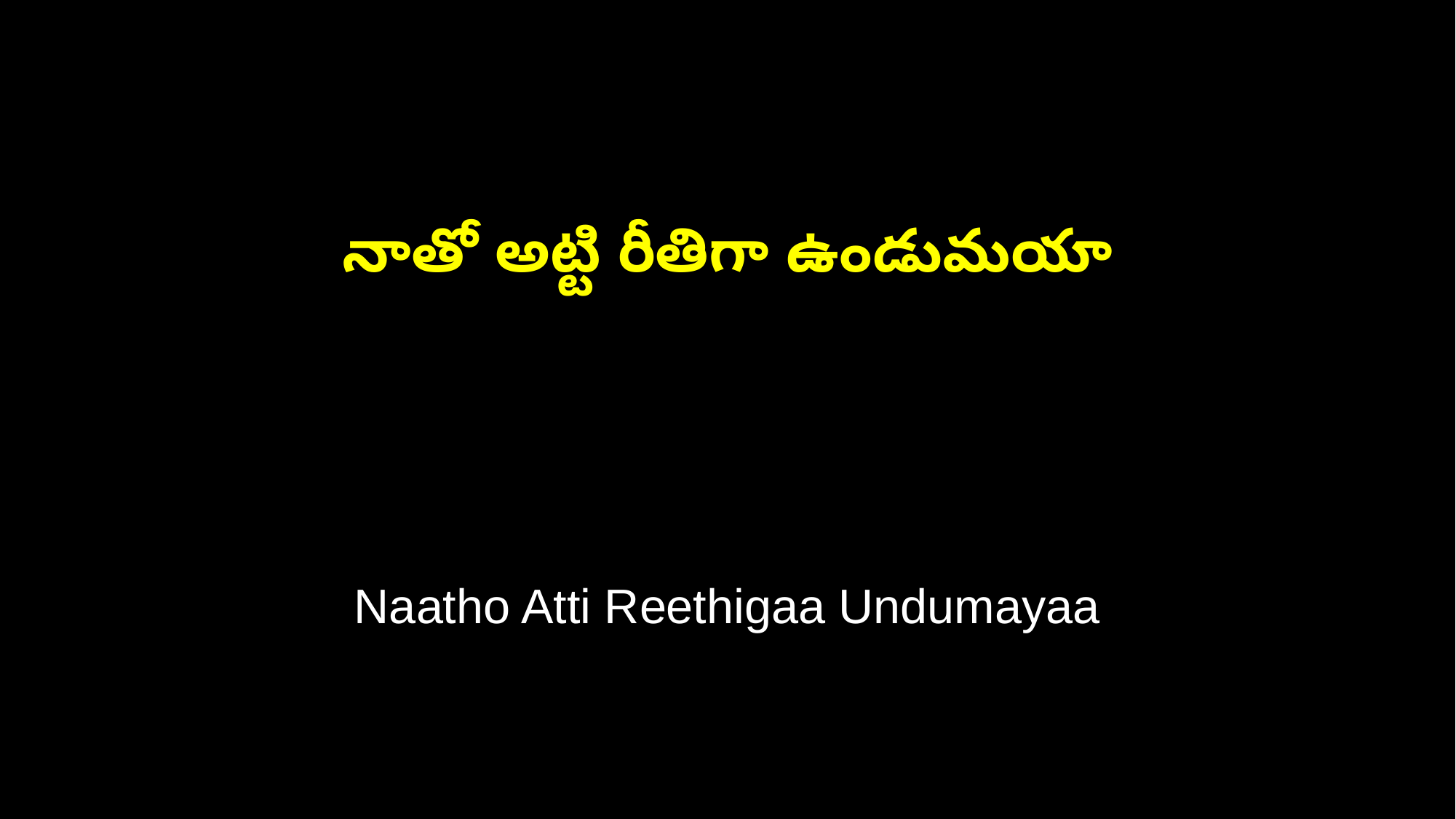

నాతో అట్టి రీతిగా ఉండుమయా
Naatho Atti Reethigaa Undumayaa